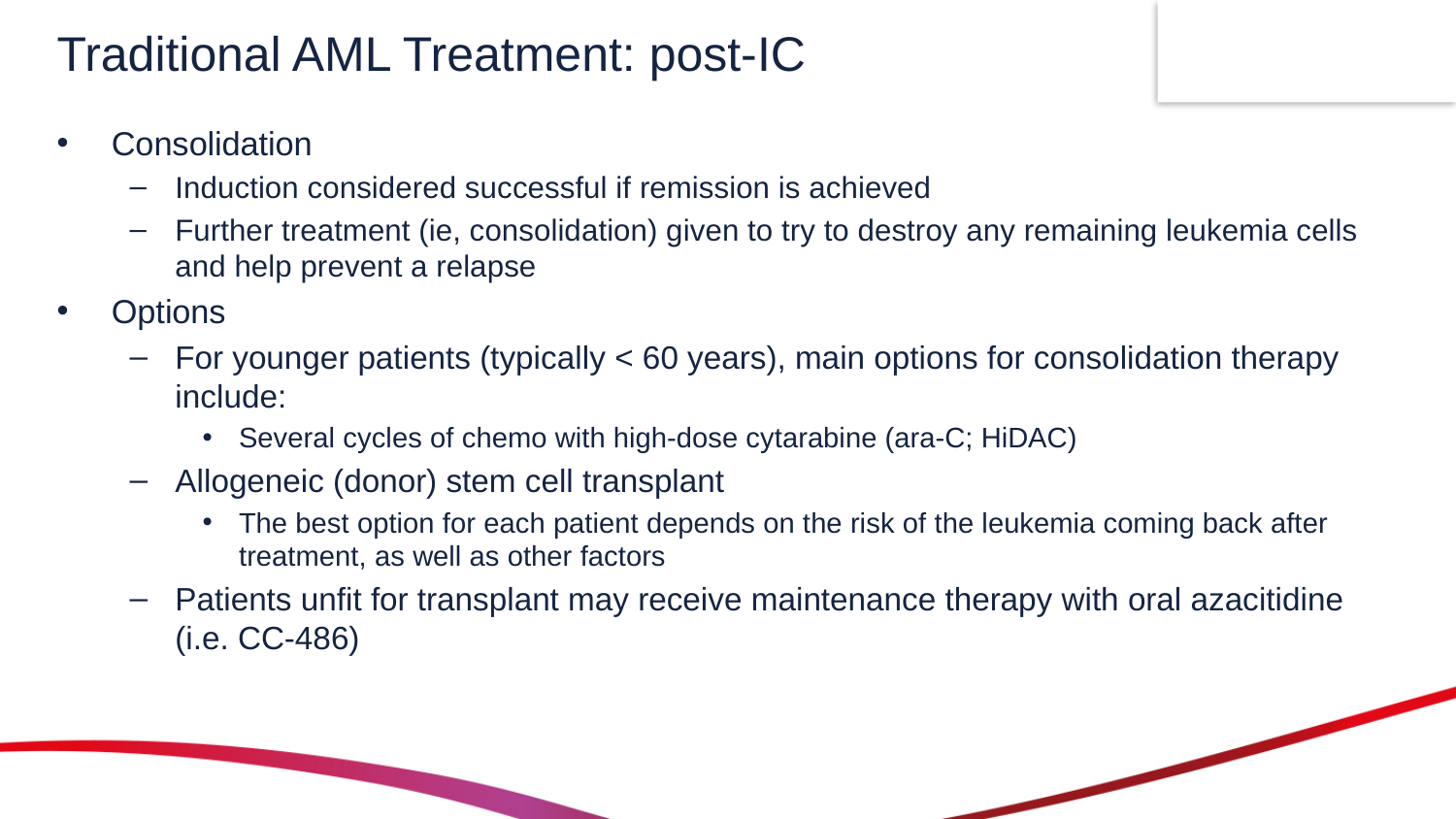

# Traditional AML Treatment: post-IC
Consolidation
Induction considered successful if remission is achieved
Further treatment (ie, consolidation) given to try to destroy any remaining leukemia cells and help prevent a relapse
Options
For younger patients (typically < 60 years), main options for consolidation therapy include:
Several cycles of chemo with high-dose cytarabine (ara-C; HiDAC)
Allogeneic (donor) stem cell transplant
The best option for each patient depends on the risk of the leukemia coming back after treatment, as well as other factors
Patients unfit for transplant may receive maintenance therapy with oral azacitidine (i.e. CC-486)